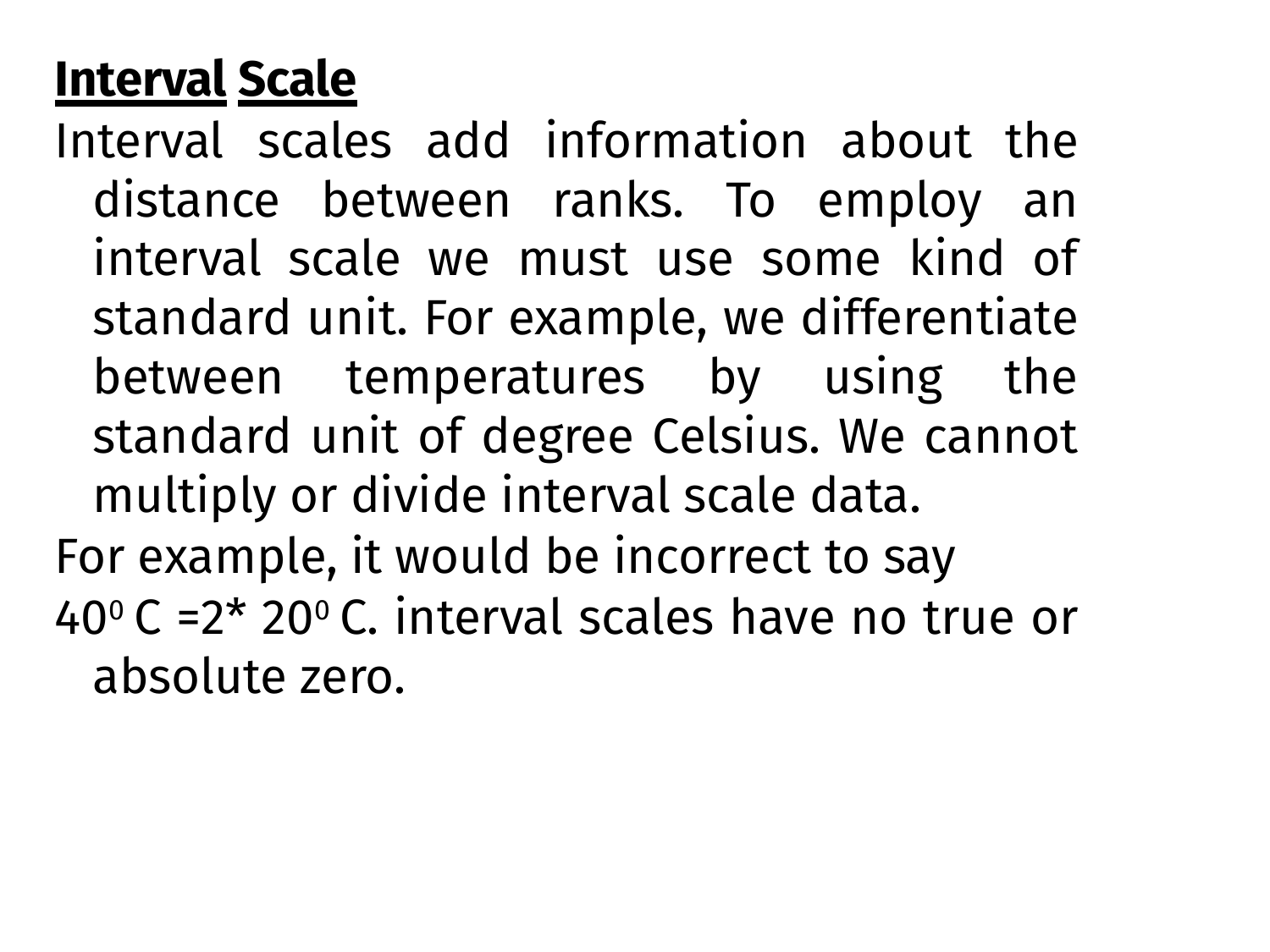

Interval Scale
Interval scales add information about the distance between ranks. To employ an interval scale we must use some kind of standard unit. For example, we differentiate between temperatures by using the standard unit of degree Celsius. We cannot multiply or divide interval scale data.
For example, it would be incorrect to say
400 C =2* 200 C. interval scales have no true or absolute zero.